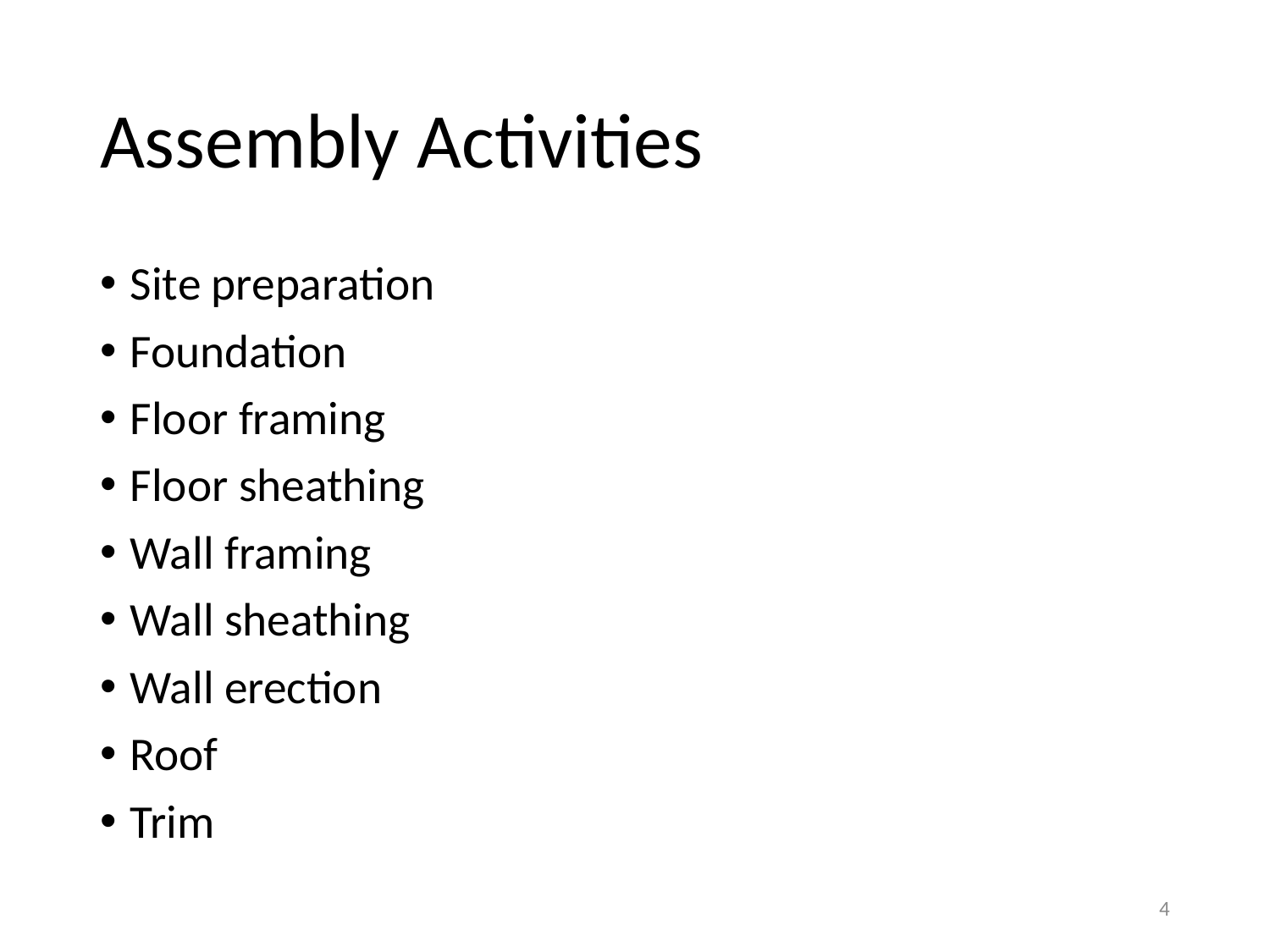

# Assembly Activities
Site preparation
Foundation
Floor framing
Floor sheathing
Wall framing
Wall sheathing
Wall erection
Roof
Trim
4